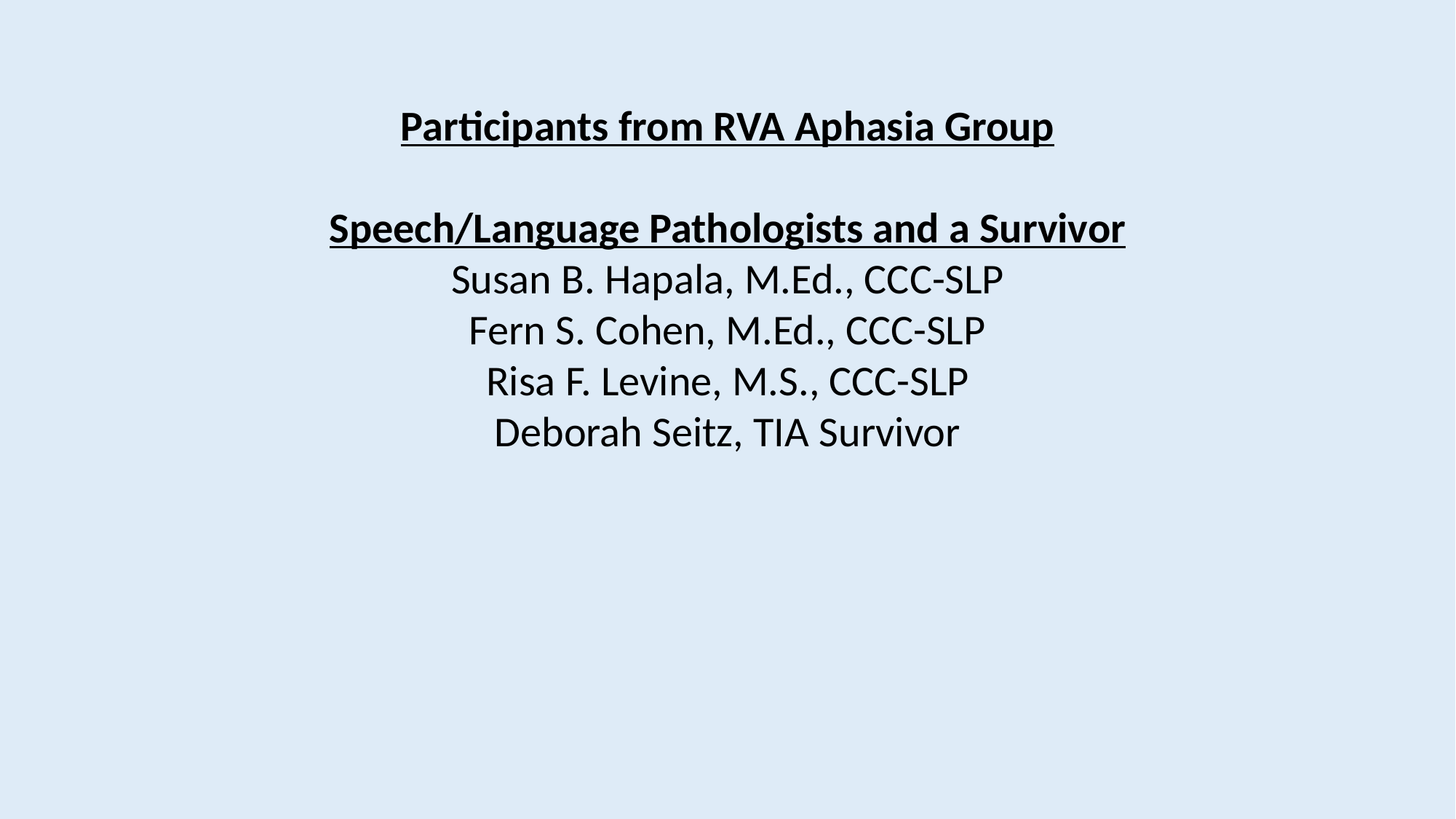

Participants from RVA Aphasia Group

Speech/Language Pathologists and a Survivor
Susan B. Hapala, M.Ed., CCC-SLP
Fern S. Cohen, M.Ed., CCC-SLP
Risa F. Levine, M.S., CCC-SLP
Deborah Seitz, TIA Survivor